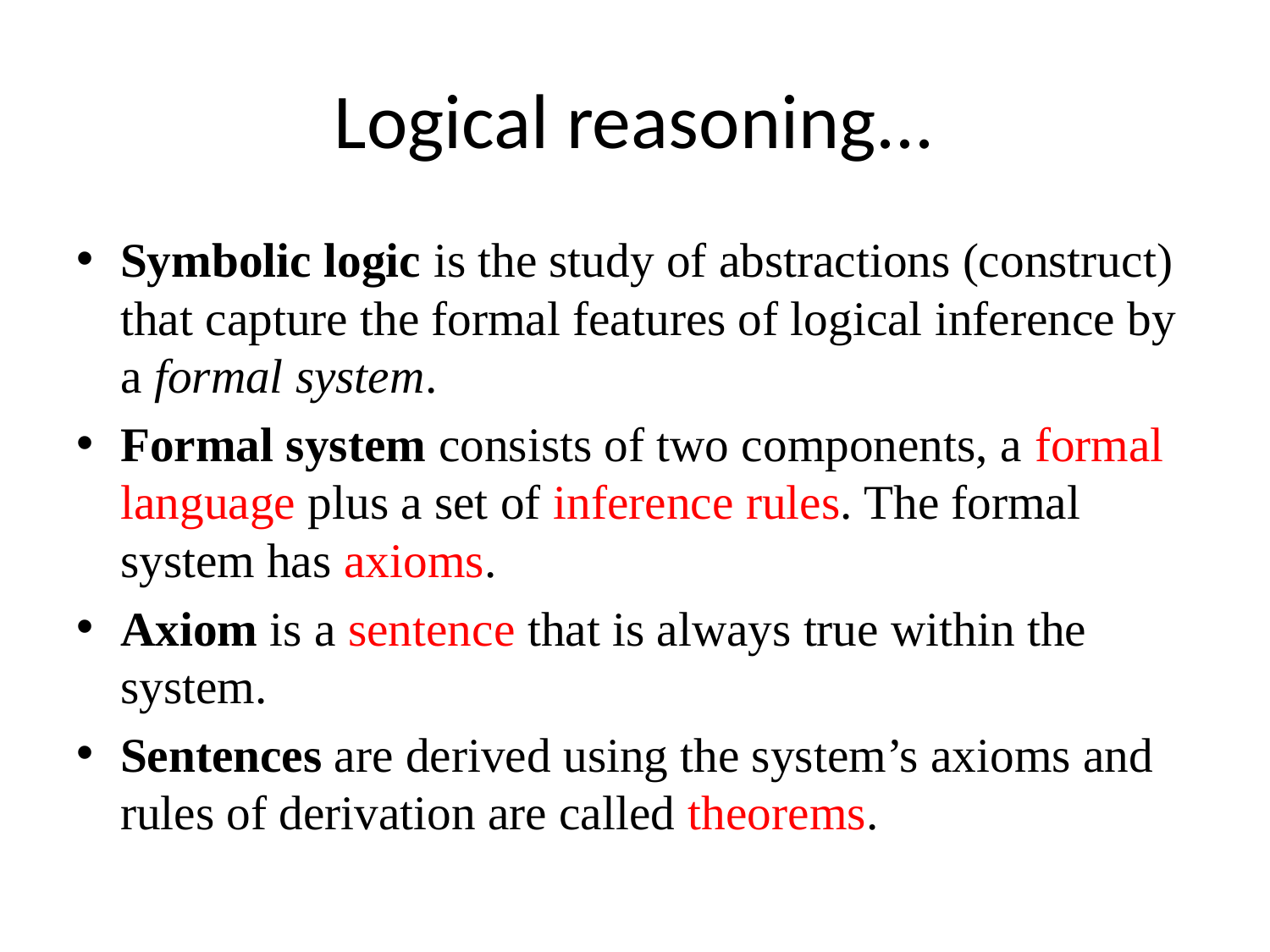

# Logical reasoning...
Symbolic logic is the study of abstractions (construct) that capture the formal features of logical inference by a formal system.
Formal system consists of two components, a formal language plus a set of inference rules. The formal system has axioms.
Axiom is a sentence that is always true within the system.
Sentences are derived using the system’s axioms and rules of derivation are called theorems.